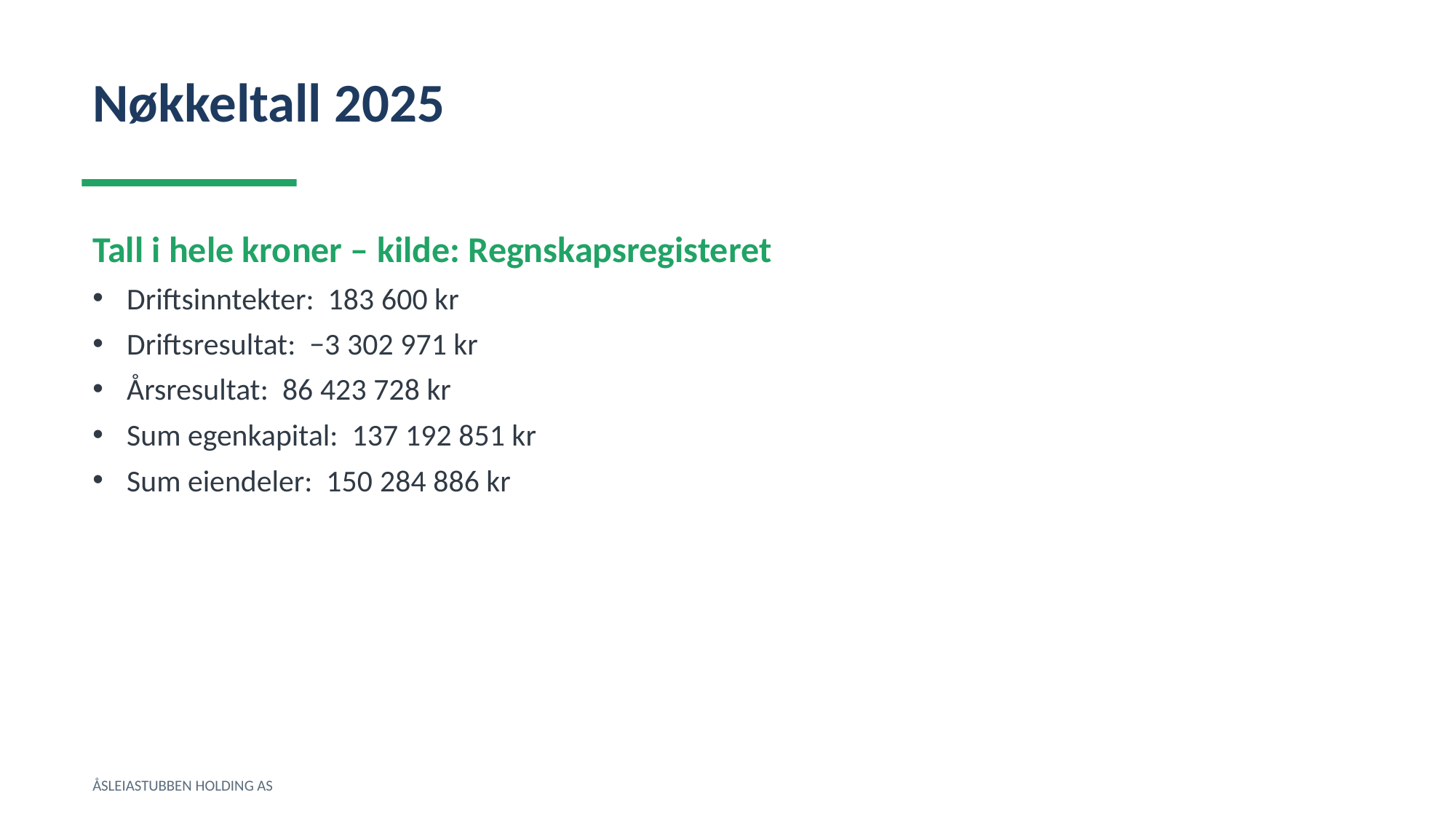

Nøkkeltall 2025

Tall i hele kroner – kilde: Regnskapsregisteret
Driftsinntekter:  183 600 kr
Driftsresultat:  −3 302 971 kr
Årsresultat:  86 423 728 kr
Sum egenkapital:  137 192 851 kr
Sum eiendeler:  150 284 886 kr
ÅSLEIASTUBBEN HOLDING AS